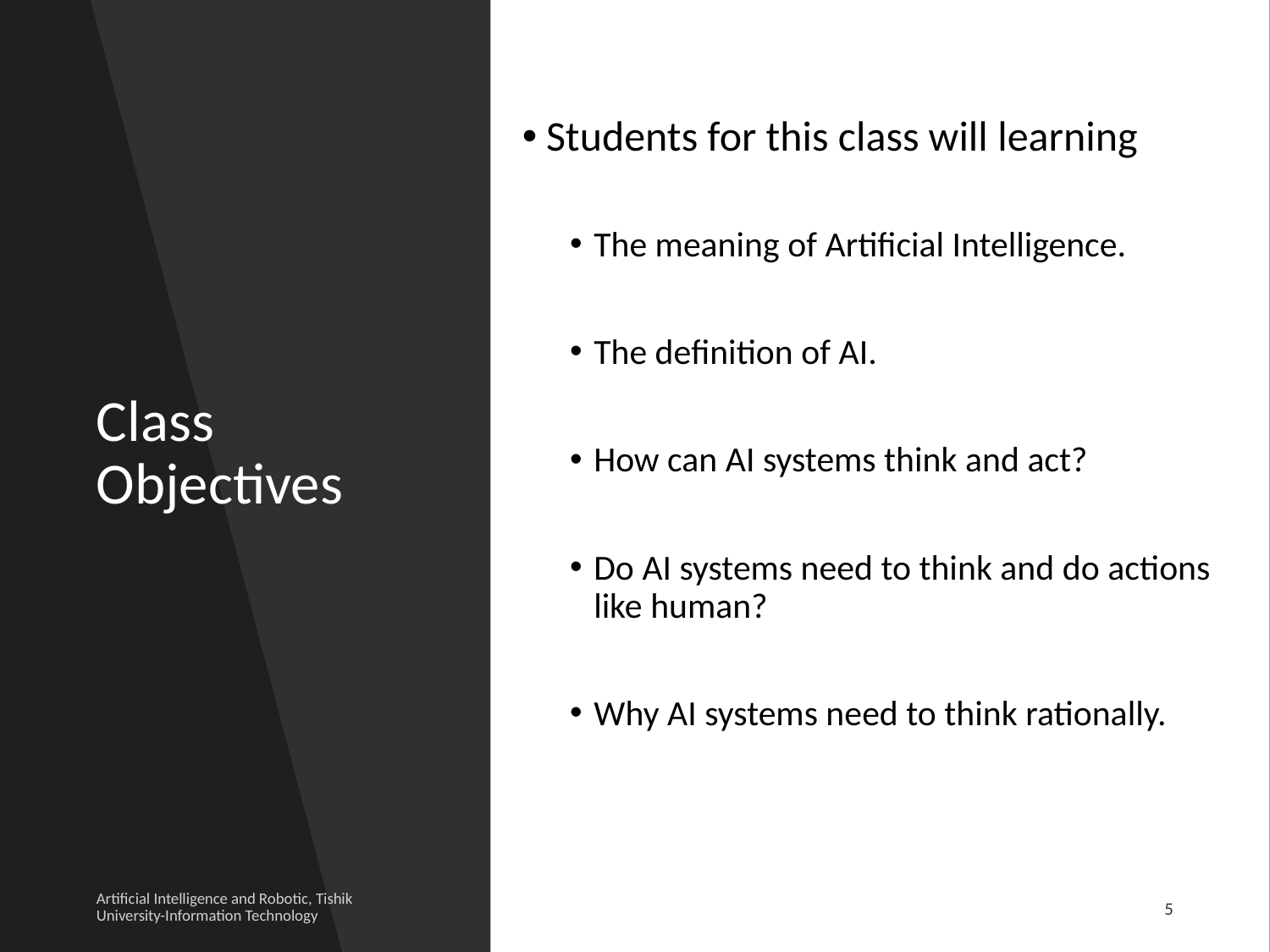

# Class Objectives
Students for this class will learning

The meaning of Artificial Intelligence.

The definition of AI.

How can AI systems think and act?

Do AI systems need to think and do actions like human?

Why AI systems need to think rationally.

Artificial Intelligence and Robotic, Tishik University-Information Technology
5